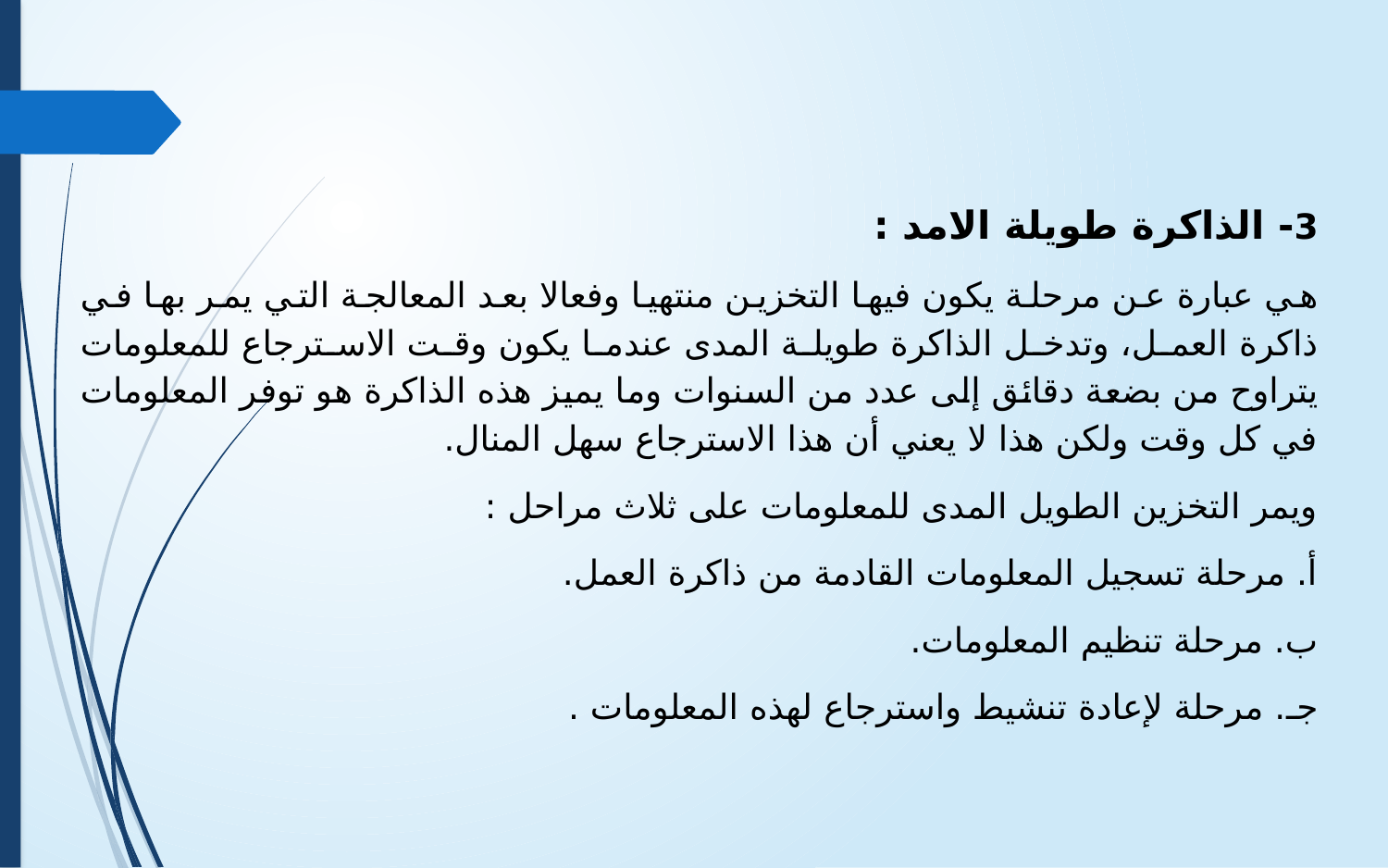

3- الذاكرة طويلة الامد :
هي عبارة عن مرحلة يكون فيها التخزين منتهيا وفعالا بعد المعالجة التي يمر بها في ذاكرة العمل، وتدخل الذاكرة طويلة المدى عندما يكون وقت الاسترجاع للمعلومات يتراوح من بضعة دقائق إلى عدد من السنوات وما يميز هذه الذاكرة هو توفر المعلومات في كل وقت ولكن هذا لا يعني أن هذا الاسترجاع سهل المنال.
ويمر التخزين الطويل المدى للمعلومات على ثلاث مراحل :
أ. مرحلة تسجيل المعلومات القادمة من ذاكرة العمل.
ب. مرحلة تنظيم المعلومات.
جـ. مرحلة لإعادة تنشيط واسترجاع لهذه المعلومات .